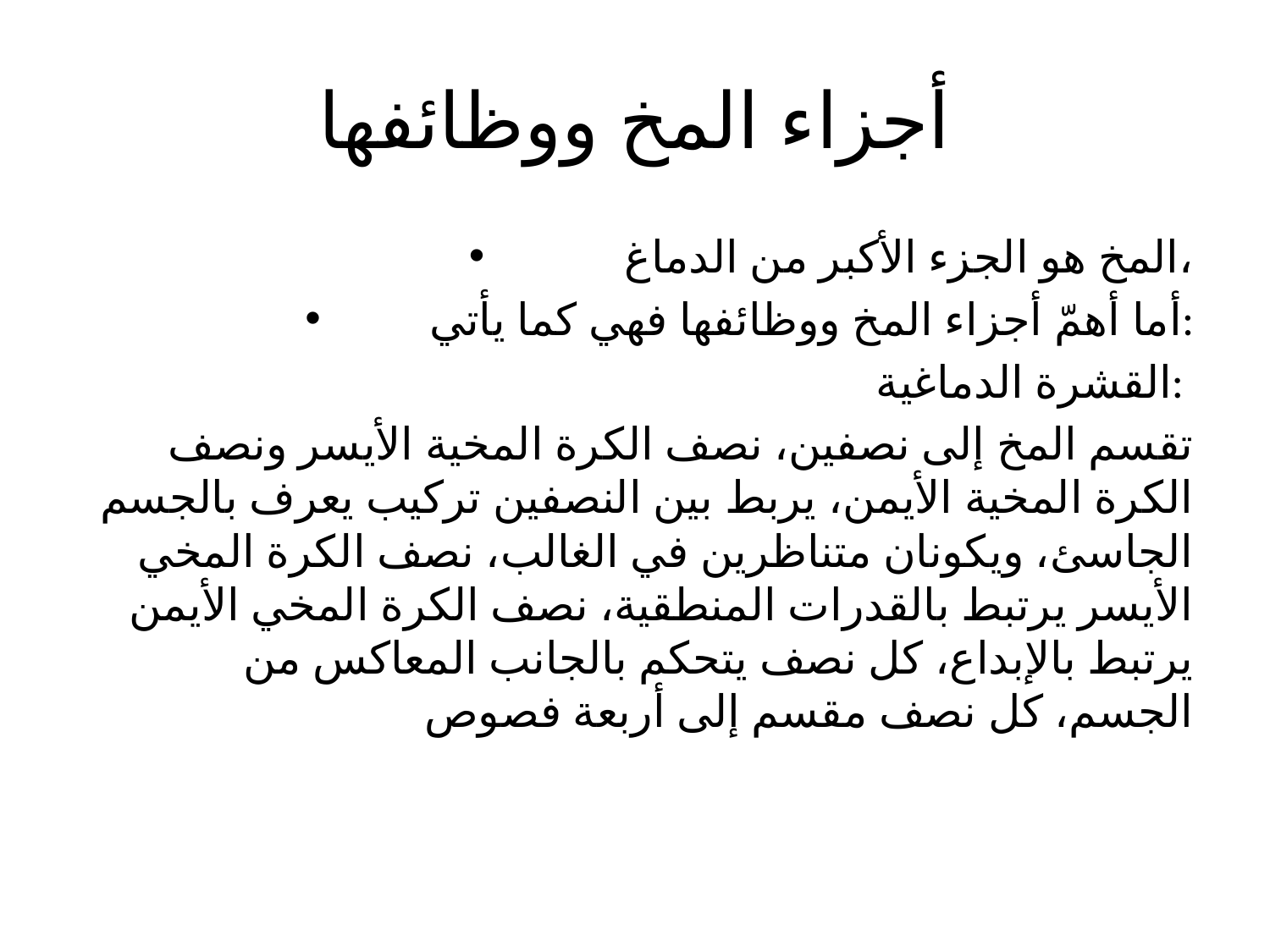

# أجزاء المخ ووظائفها
المخ هو الجزء الأكبر من الدماغ،
 أما أهمّ أجزاء المخ ووظائفها فهي كما يأتي:
 القشرة الدماغية:
تقسم المخ إلى نصفين، نصف الكرة المخية الأيسر ونصف الكرة المخية الأيمن، يربط بين النصفين تركيب يعرف بالجسم الجاسئ، ويكونان متناظرين في الغالب، نصف الكرة المخي الأيسر يرتبط بالقدرات المنطقية، نصف الكرة المخي الأيمن يرتبط بالإبداع، كل نصف يتحكم بالجانب المعاكس من الجسم، كل نصف مقسم إلى أربعة فصوص